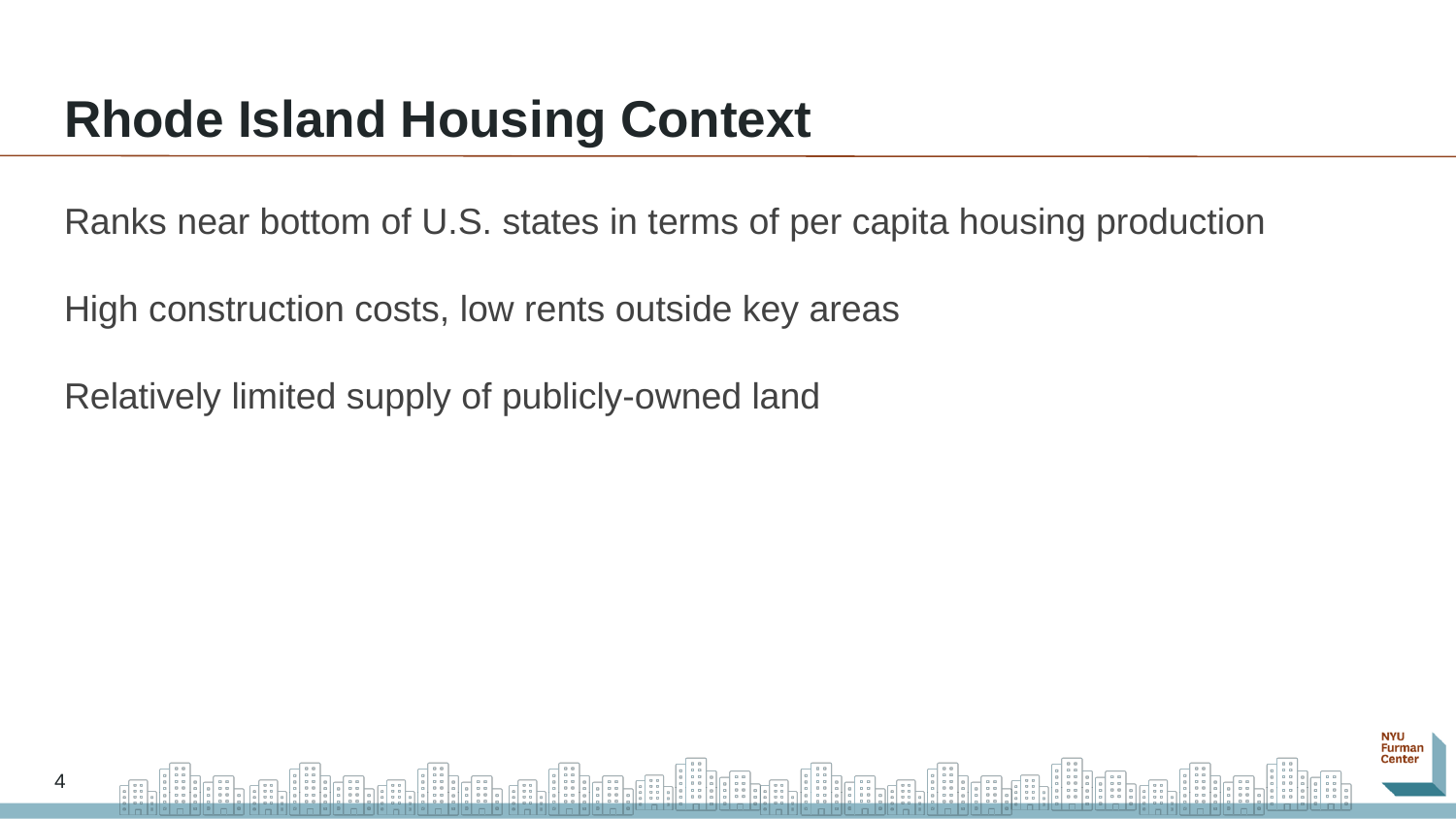

# Rhode Island Housing Context
Ranks near bottom of U.S. states in terms of per capita housing production

High construction costs, low rents outside key areas

Relatively limited supply of publicly-owned land

4